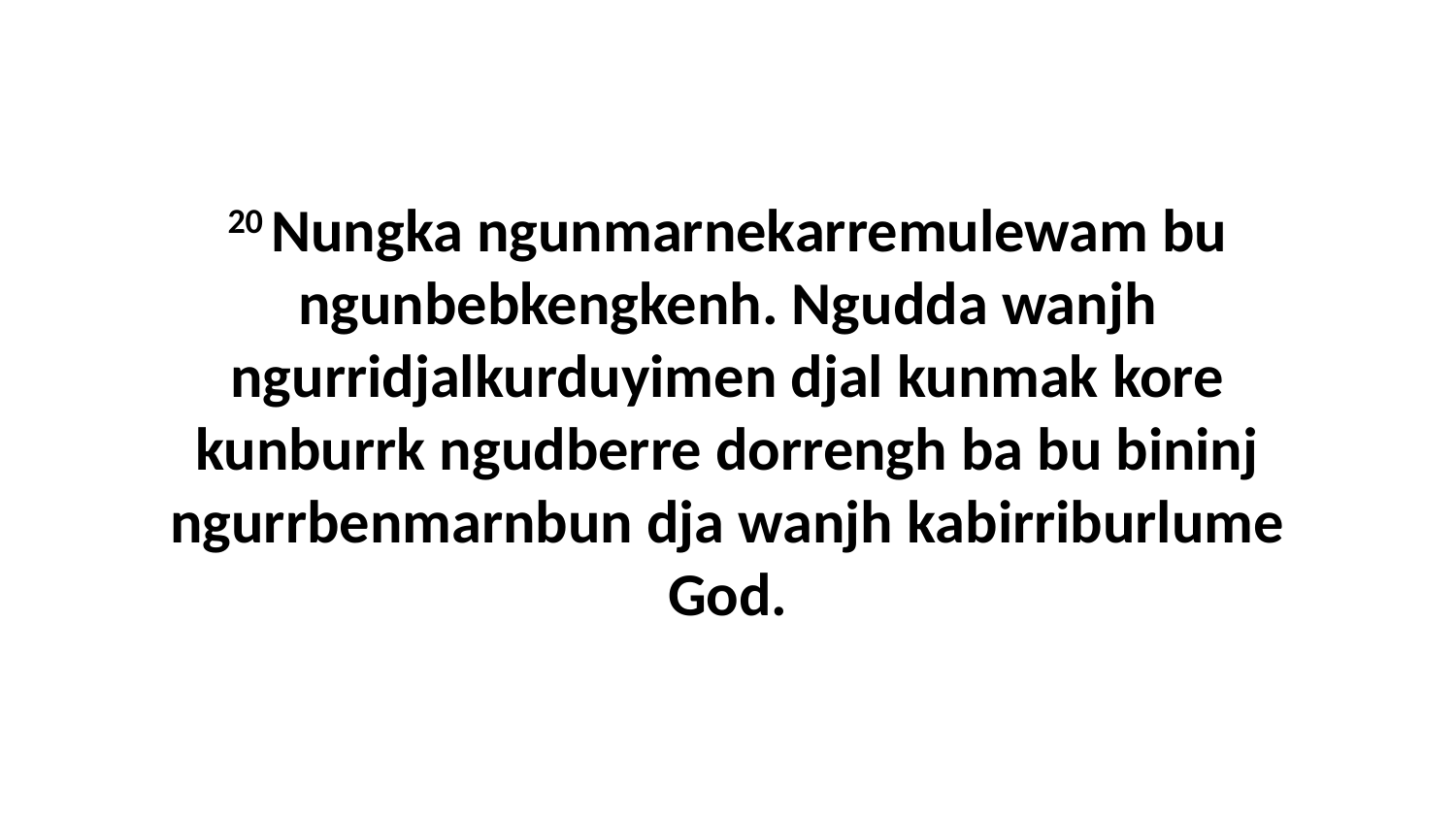

20 Nungka ngunmarnekarremulewam bu ngunbebkengkenh. Ngudda wanjh ngurridjalkurduyimen djal kunmak kore kunburrk ngudberre dorrengh ba bu bininj ngurrbenmarnbun dja wanjh kabirriburlume God.